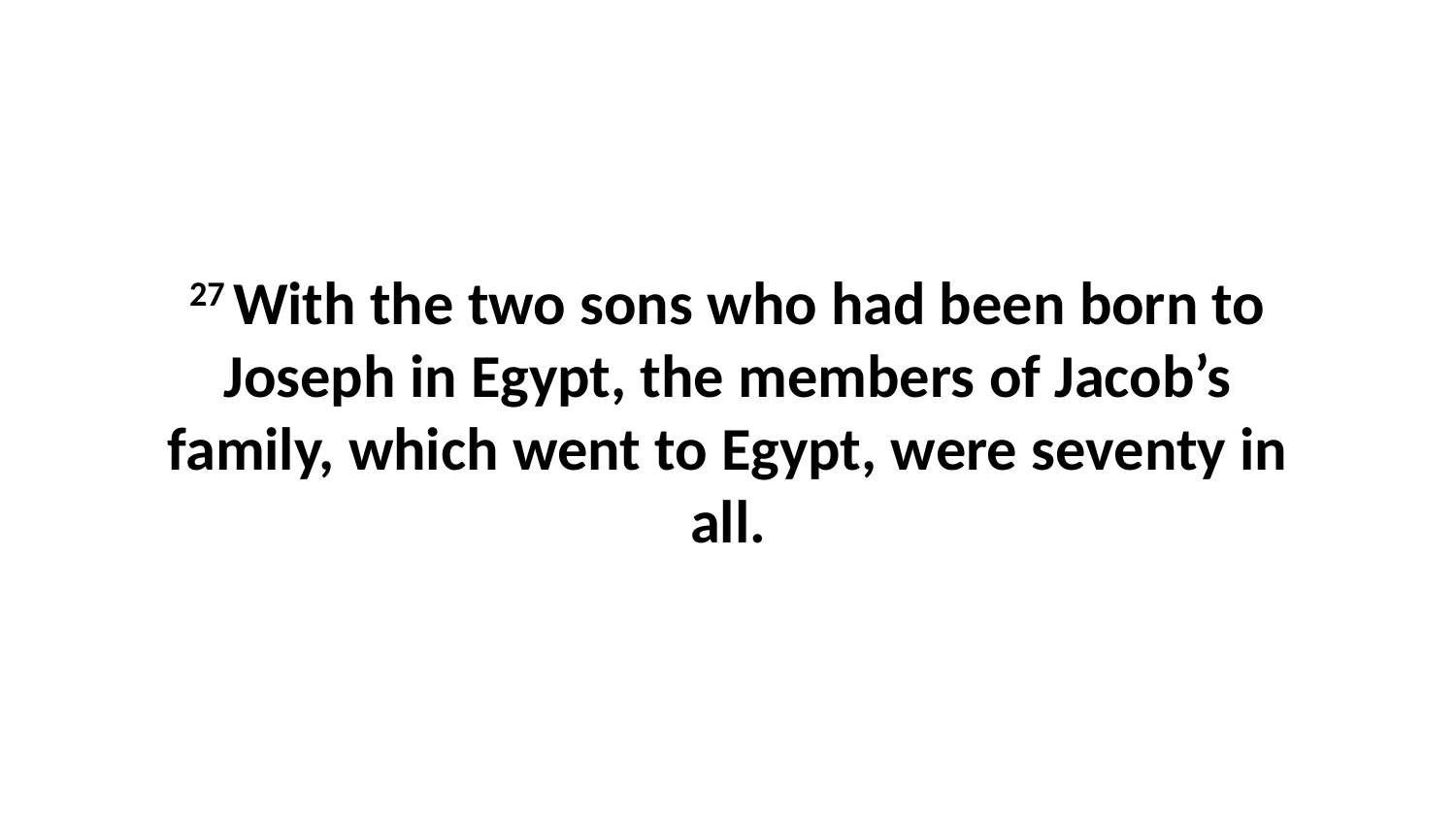

27 With the two sons who had been born to Joseph in Egypt, the members of Jacob’s family, which went to Egypt, were seventy in all.